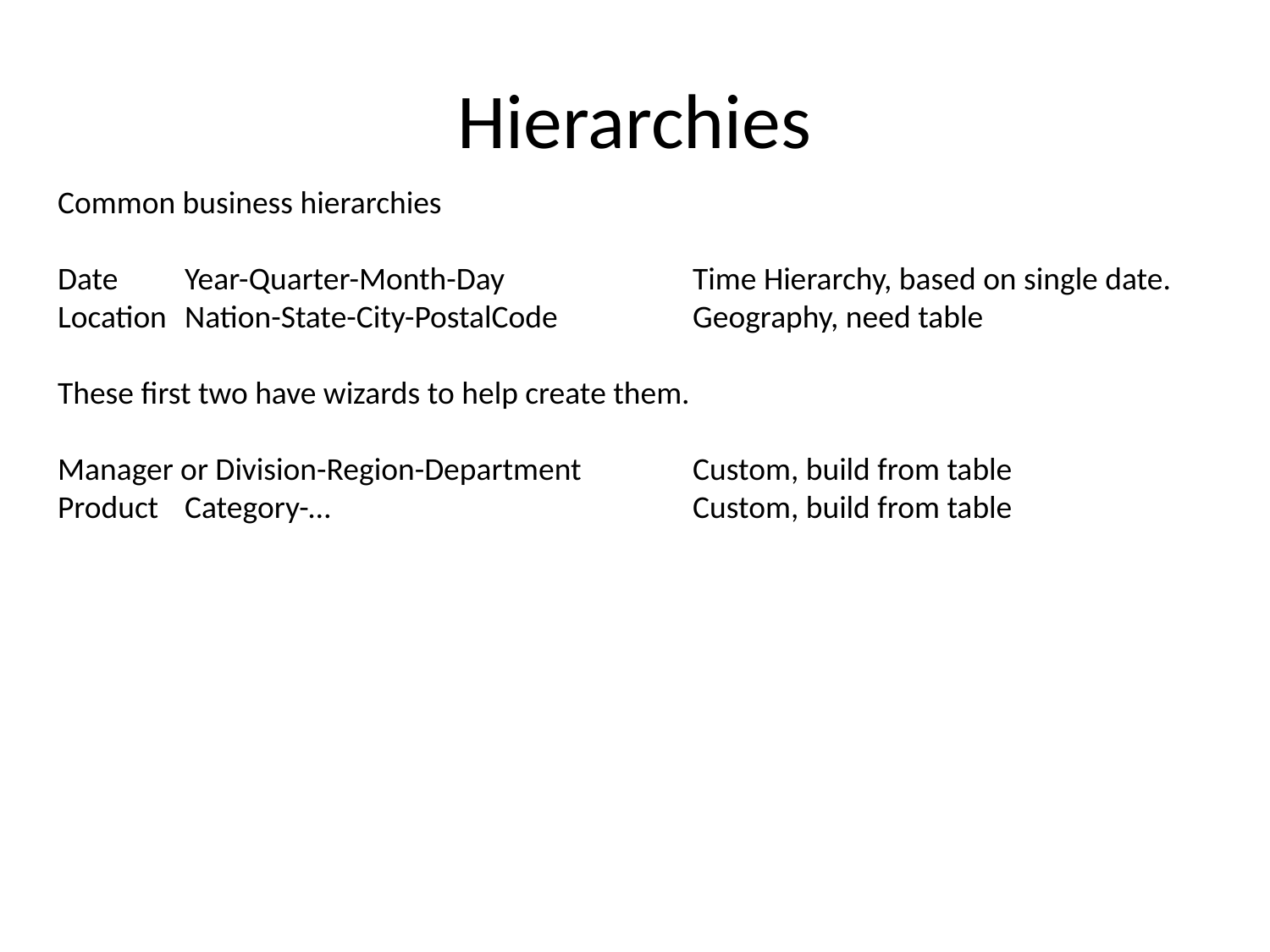

# Hierarchies
Common business hierarchies

Date	Year-Quarter-Month-Day		Time Hierarchy, based on single date.
Location	Nation-State-City-PostalCode		Geography, need table

These first two have wizards to help create them.

Manager or Division-Region-Department	Custom, build from table
Product	Category-…			Custom, build from table